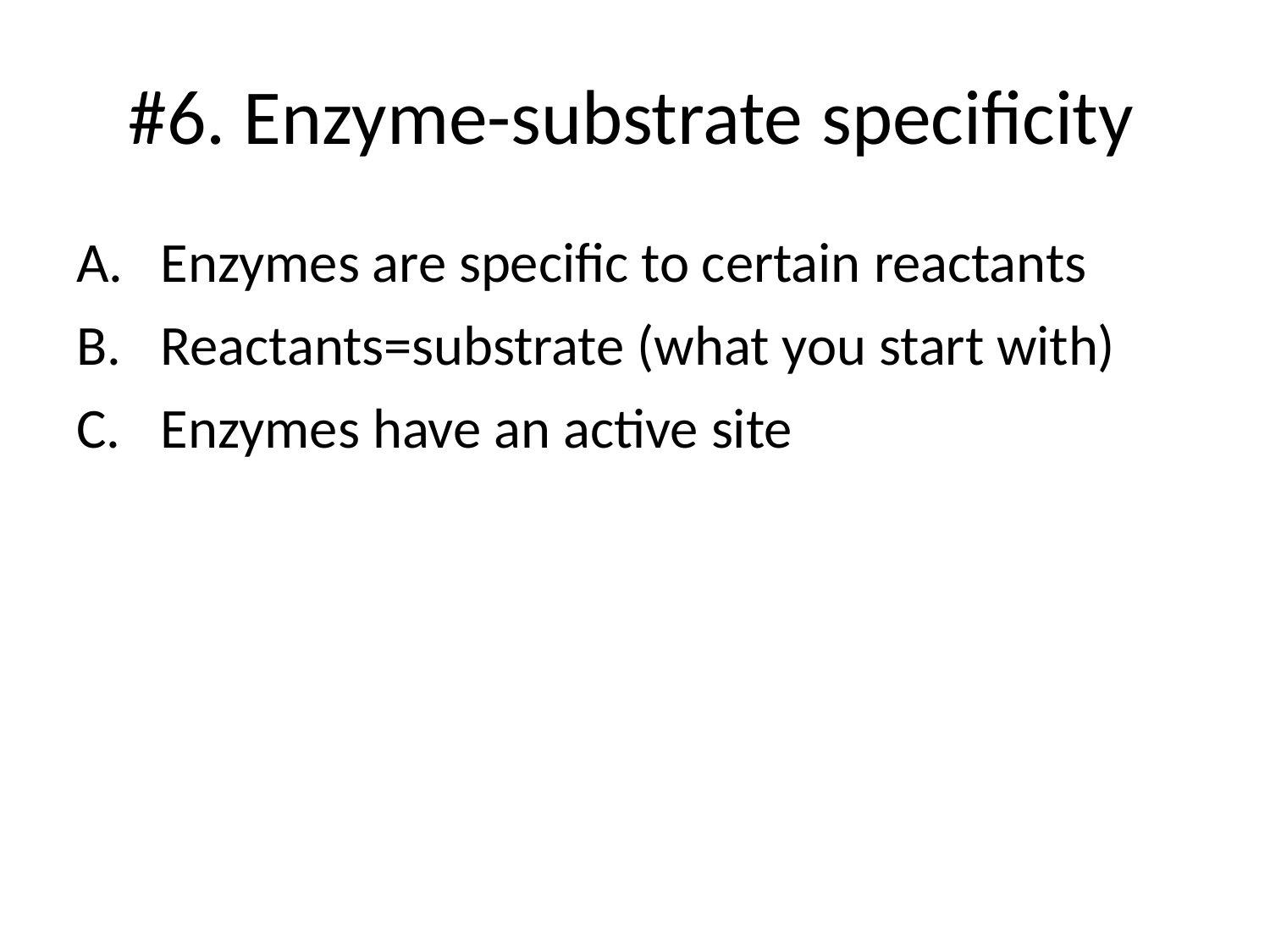

# #6. Enzyme-substrate specificity
Enzymes are specific to certain reactants
Reactants=substrate (what you start with)
Enzymes have an active site